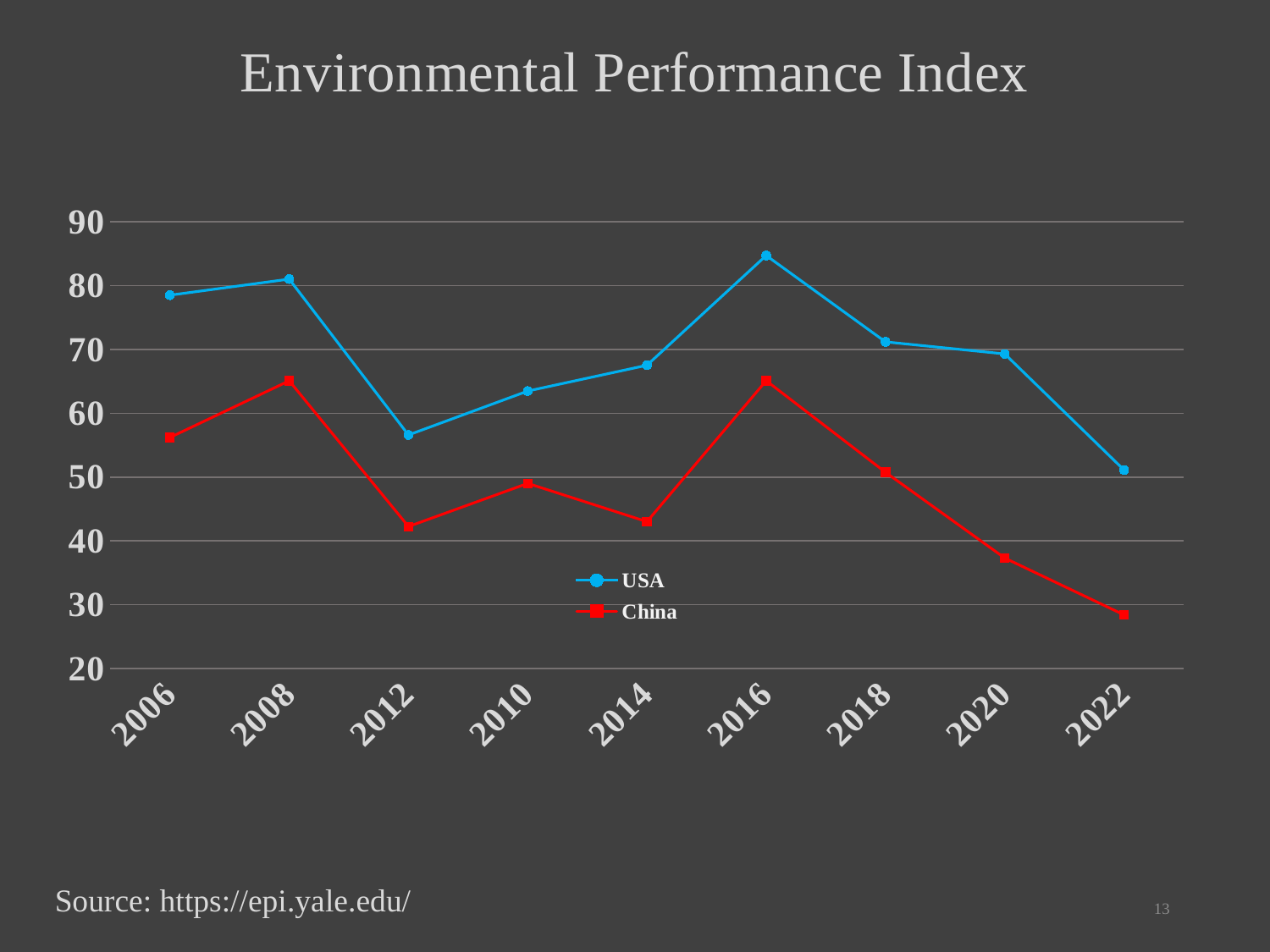

### Chart: Environmental Performance Index

| Category |  |  |
|---|---|---|
| 2006 | 78.5 | 56.2 |
| 2008 | 81.0251183660809 | 65.0822880521356 |
| 2012 | 56.59 | 42.24 |
| 2010 | 63.4751628641996 | 49.0047313805654 |
| 2014 | 67.52 | 43.0 |
| 2016 | 84.72 | 65.1 |
| 2018 | 71.19 | 50.74 |
| 2020 | 69.3 | 37.3 |
| 2022 | 51.1 | 28.4 |
Source: https://epi.yale.edu/
13